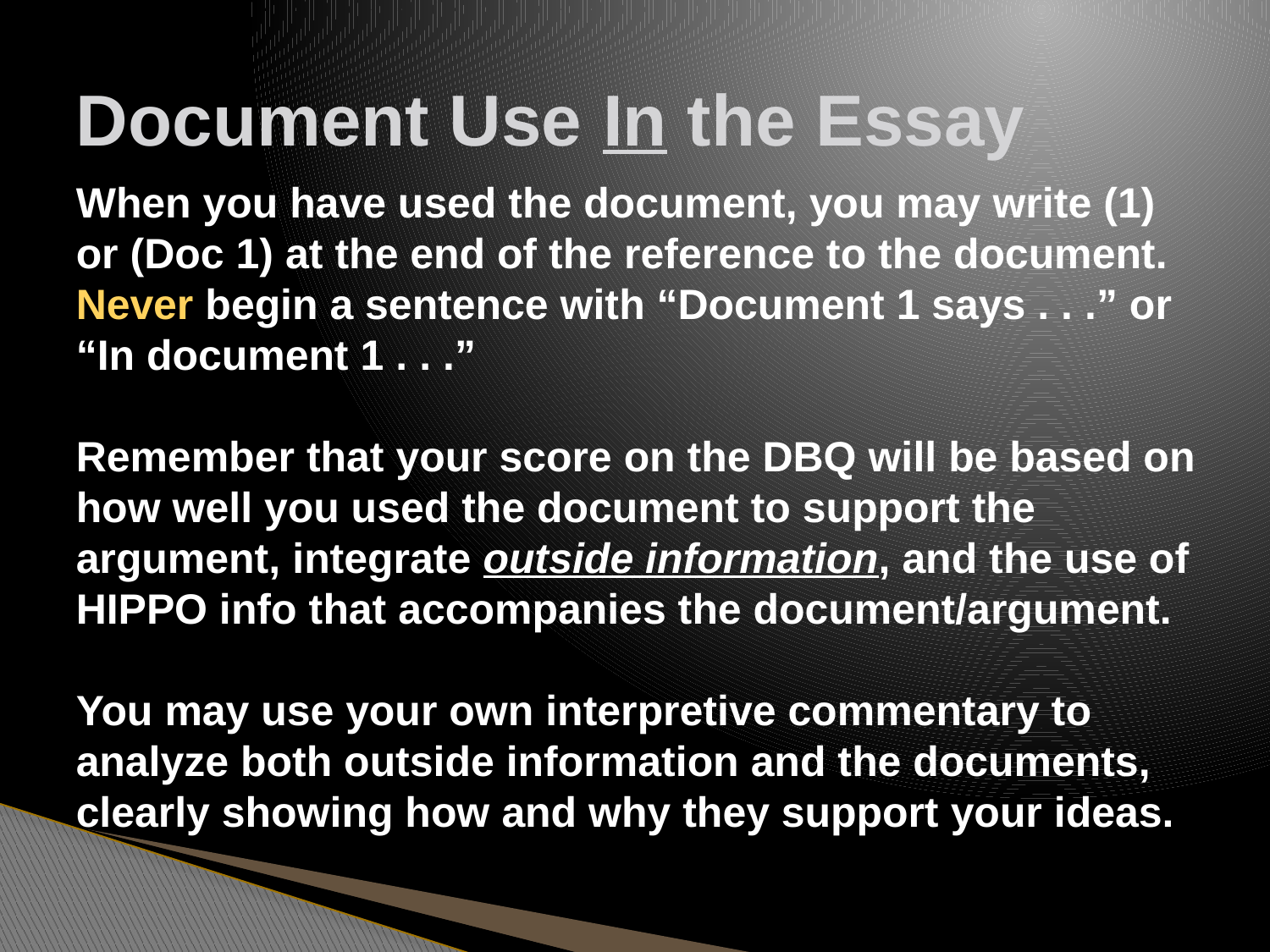

# Document Use In the Essay
When you have used the document, you may write (1) or (Doc 1) at the end of the reference to the document.  Never begin a sentence with “Document 1 says . . .” or “In document 1 . . .”

Remember that your score on the DBQ will be based on how well you used the document to support the argument, integrate outside information, and the use of HIPPO info that accompanies the document/argument.

You may use your own interpretive commentary to analyze both outside information and the documents, clearly showing how and why they support your ideas.